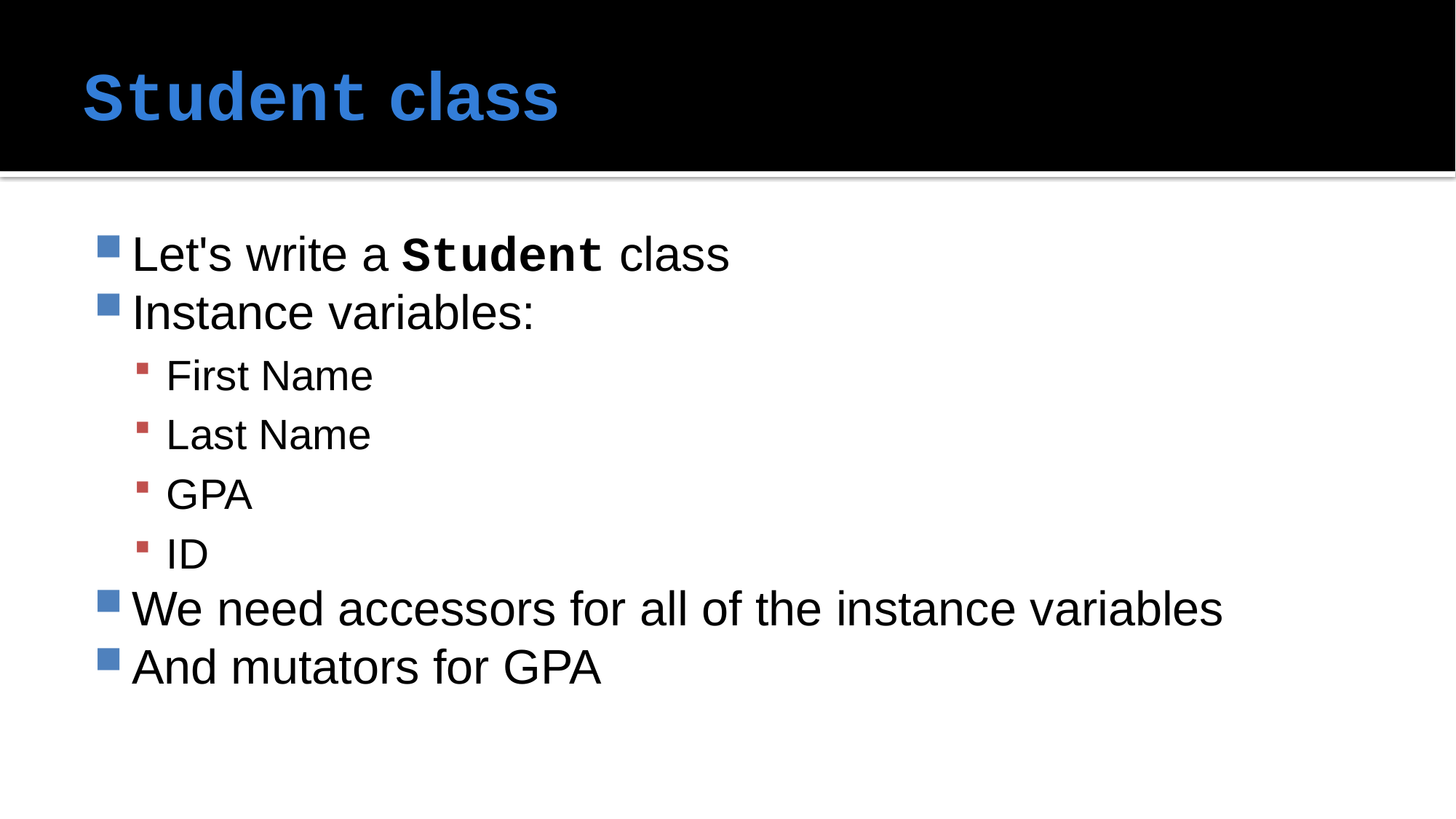

# Student class
Let's write a Student class
Instance variables:
First Name
Last Name
GPA
ID
We need accessors for all of the instance variables
And mutators for GPA